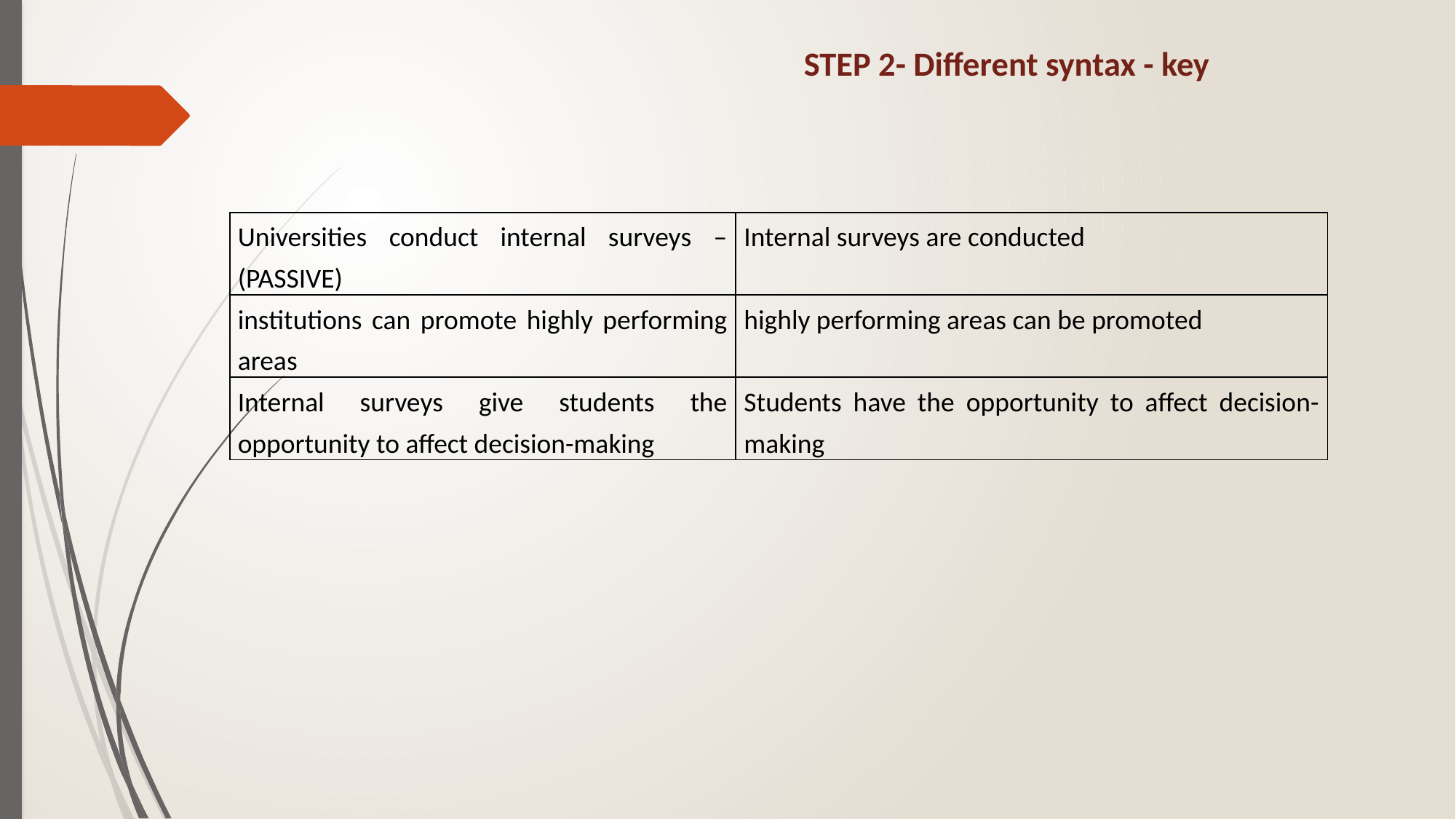

# STEP 2- Different syntax - key
| Universities conduct internal surveys – (PASSIVE) | Internal surveys are conducted |
| --- | --- |
| institutions can promote highly performing areas | highly performing areas can be promoted |
| Internal surveys give students the opportunity to affect decision-making | Students have the opportunity to affect decision-making |